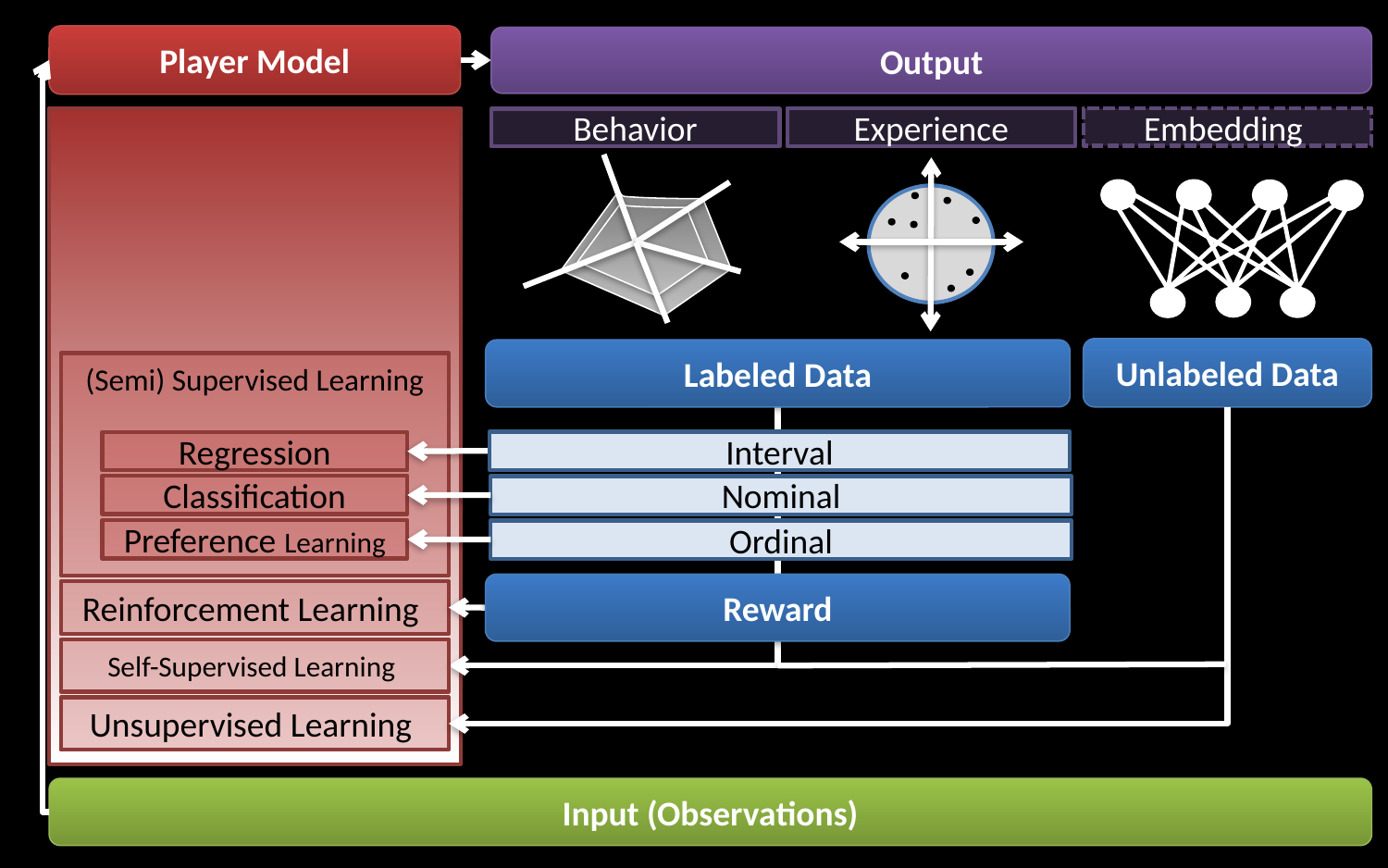

Player Model
Output
Embedding

Experience
Behavior

Unlabeled Data
Labeled Data
(Semi) Supervised Learning
Interval
Regression
Classification
Nominal
Preference Learning
Ordinal
Reward
Reinforcement Learning
Self-Supervised Learning
Unsupervised Learning
Input (Observations)